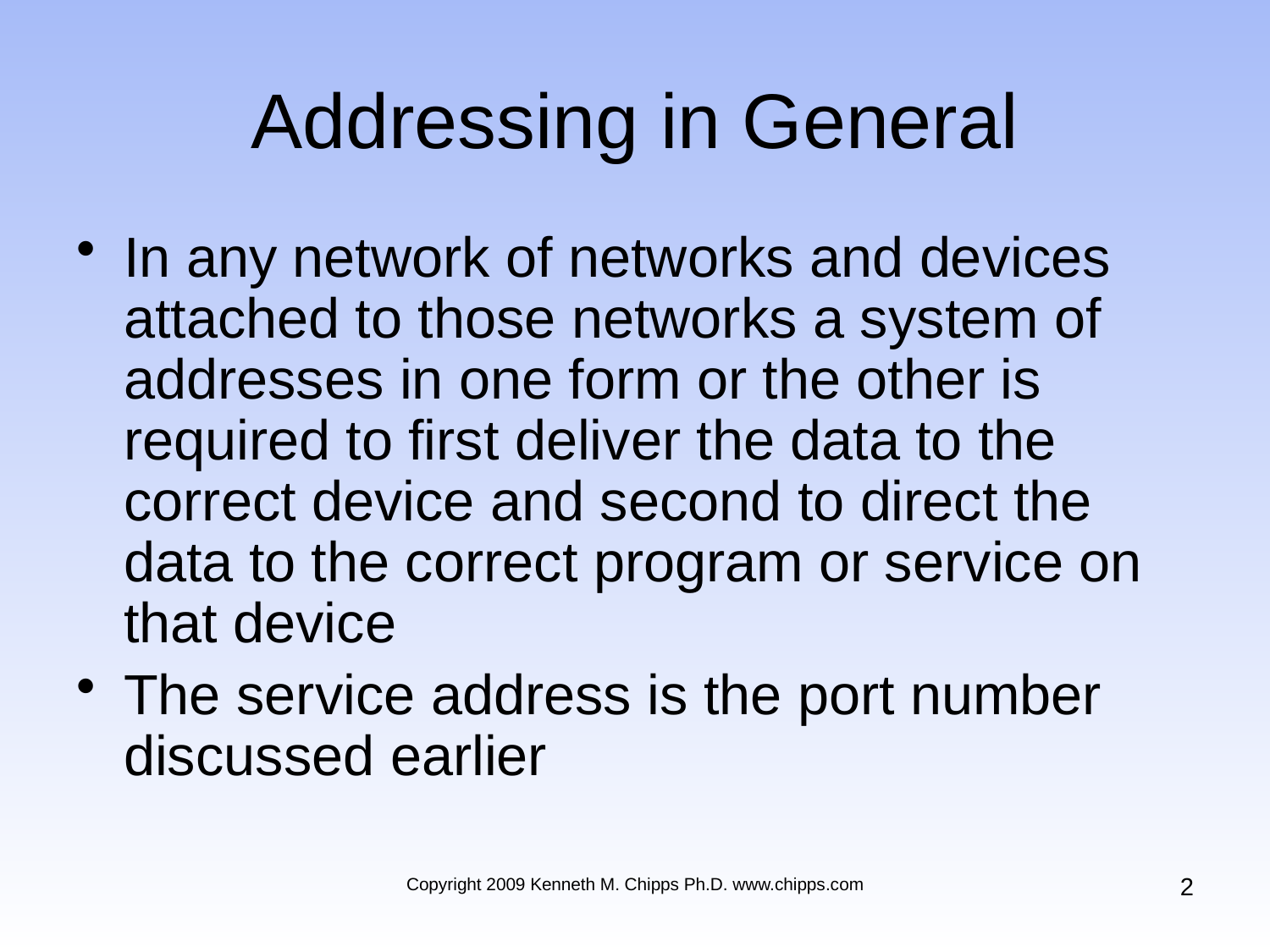

# Addressing in General
In any network of networks and devices attached to those networks a system of addresses in one form or the other is required to first deliver the data to the correct device and second to direct the data to the correct program or service on that device
The service address is the port number discussed earlier
2
Copyright 2009 Kenneth M. Chipps Ph.D. www.chipps.com